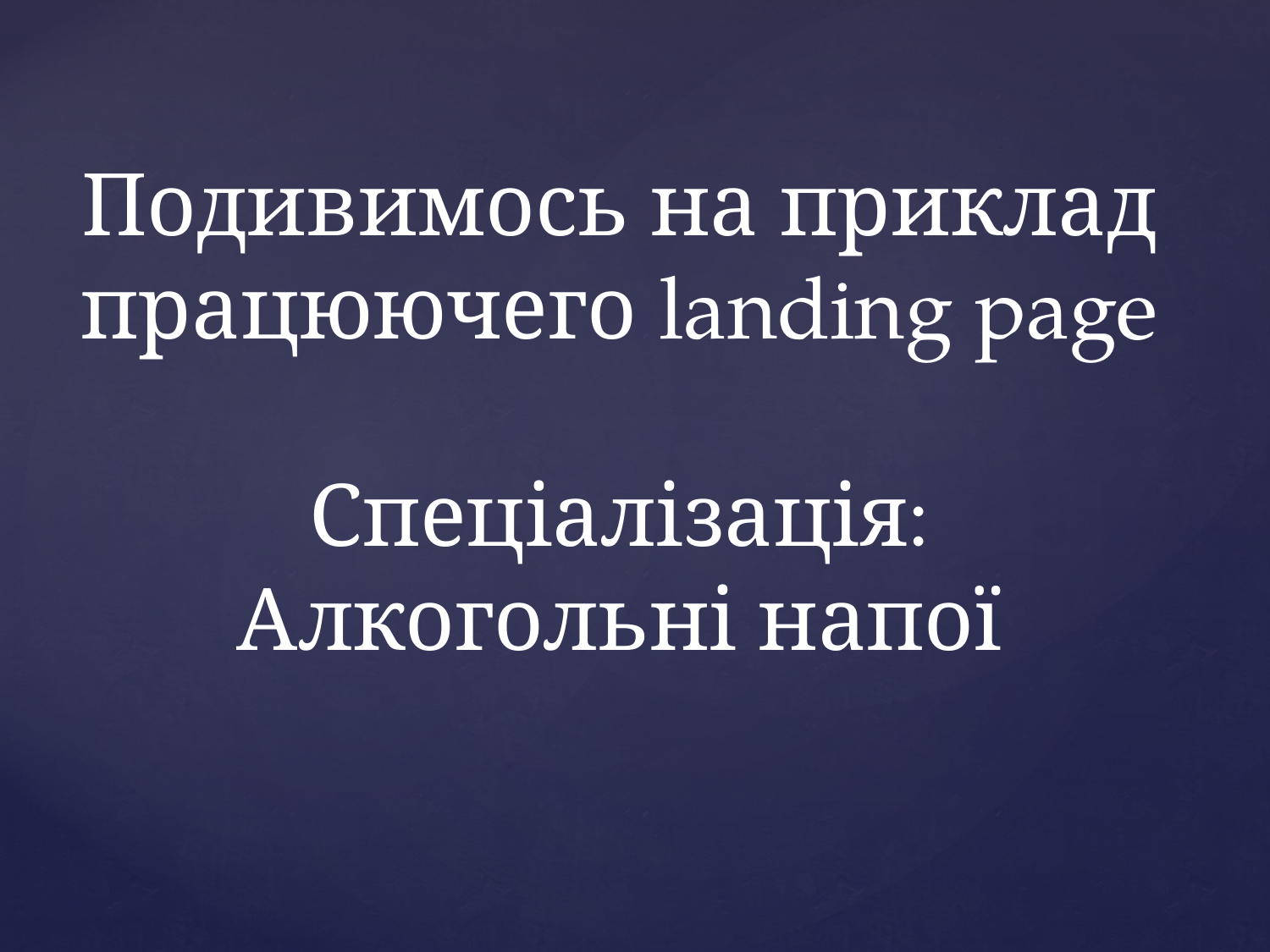

# Подивимось на приклад працюючего landing page Спеціалізація: Алкогольні напої